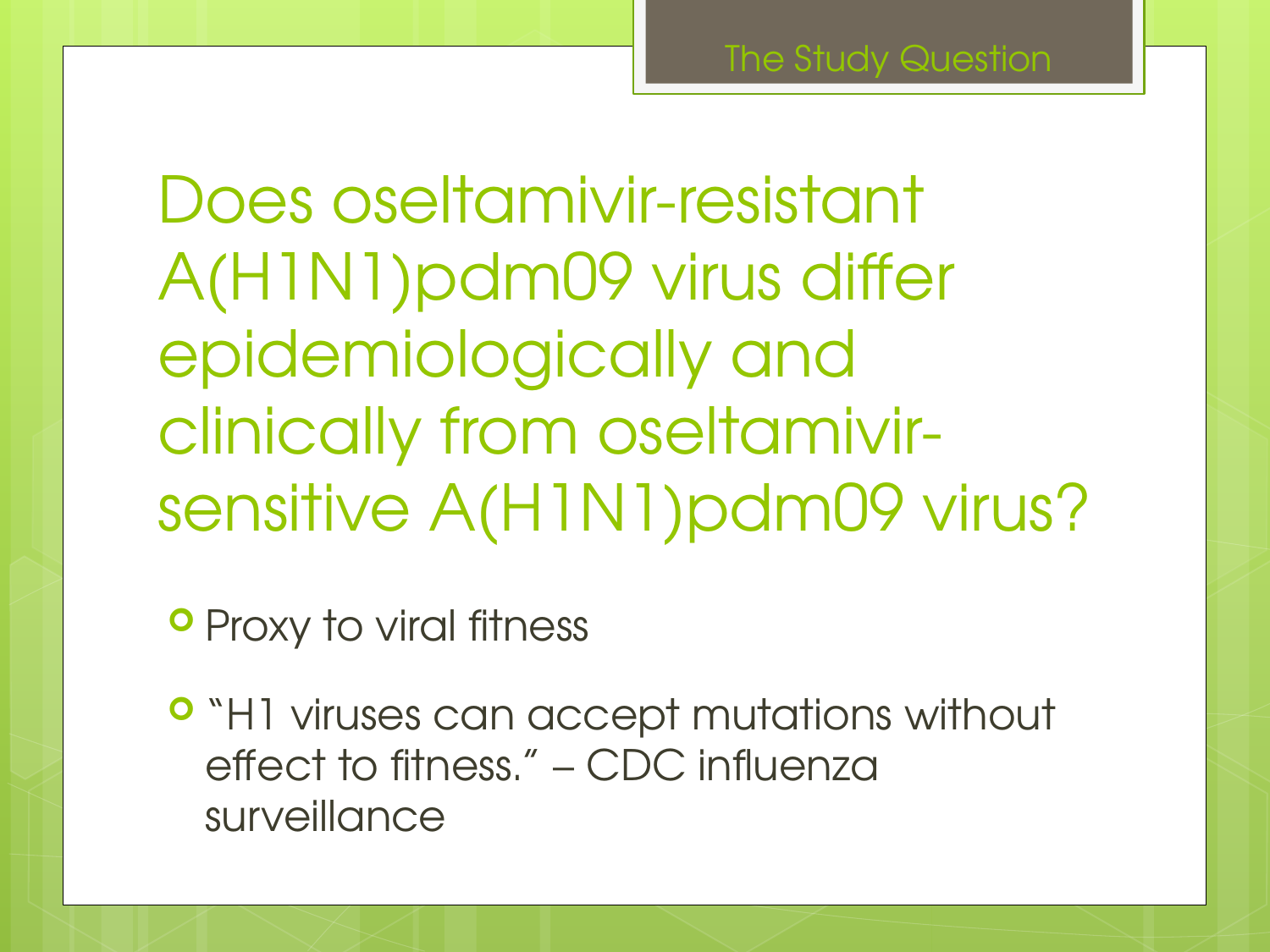

The Study Question
# Does oseltamivir-resistant A(H1N1)pdm09 virus differ epidemiologically and clinically from oseltamivir-sensitive A(H1N1)pdm09 virus?
Proxy to viral fitness

“H1 viruses can accept mutations without effect to fitness.” – CDC influenza surveillance